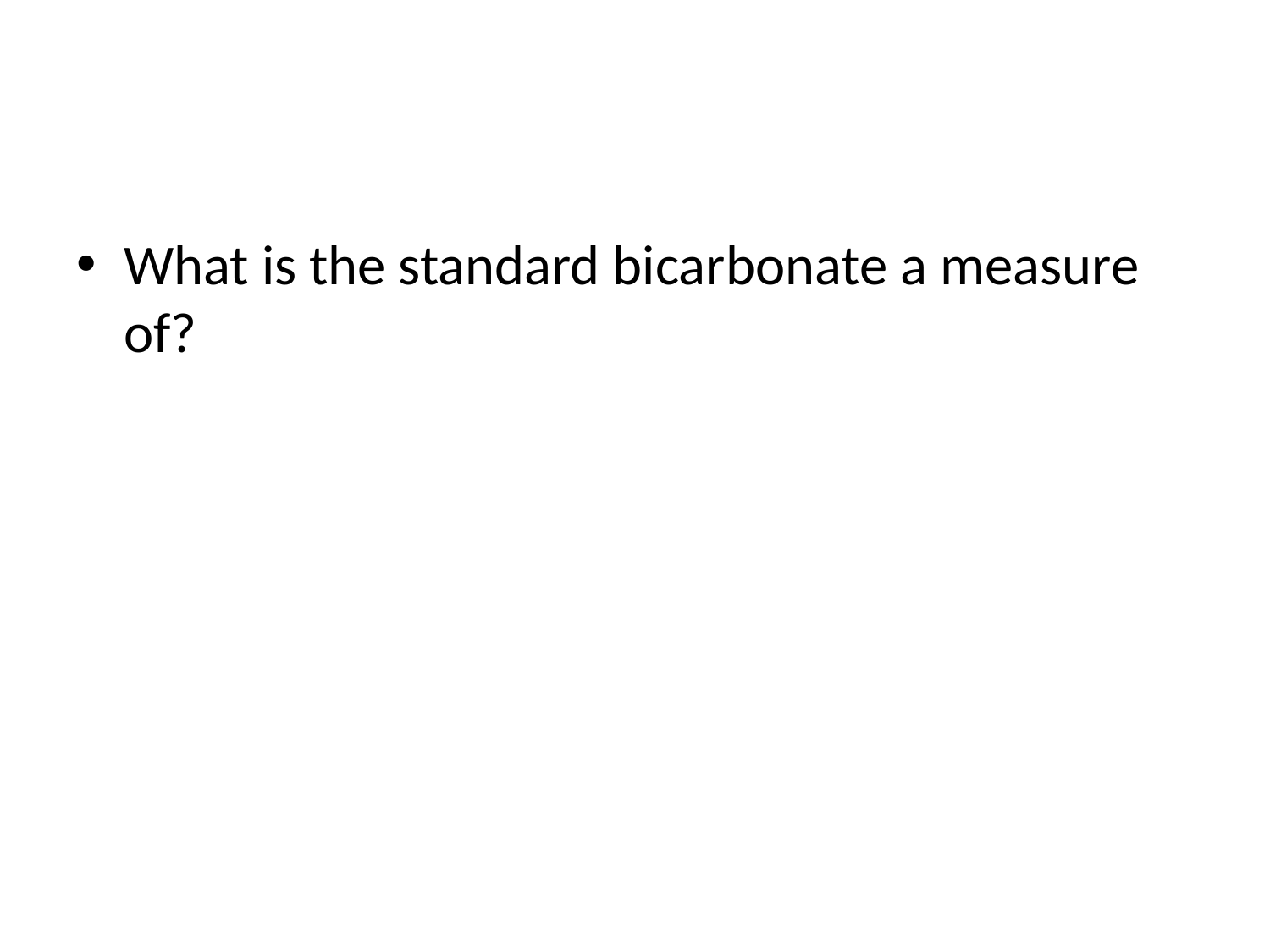

#
What is the standard bicarbonate a measure of?